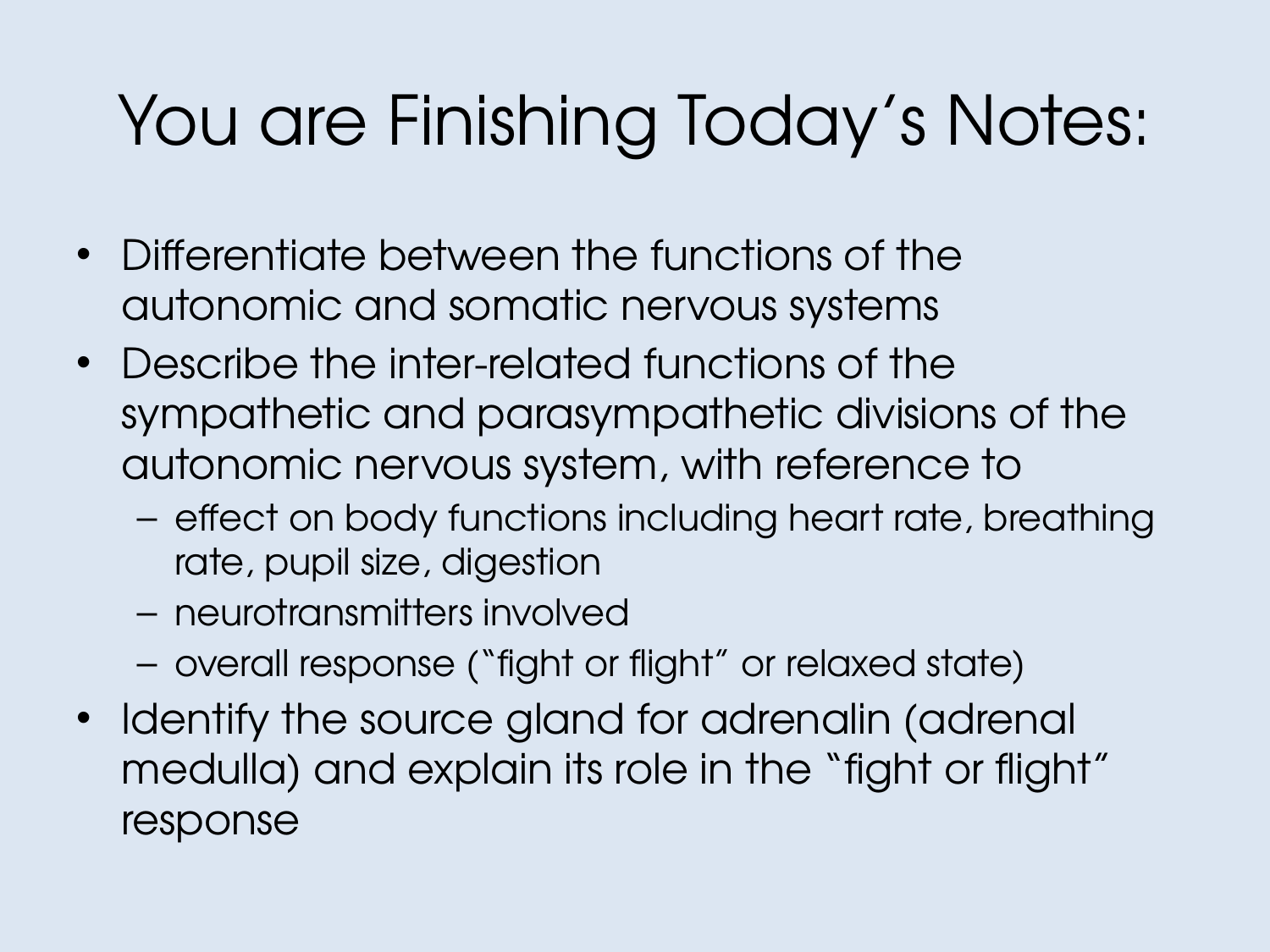

# You are Finishing Today’s Notes:
Differentiate between the functions of the autonomic and somatic nervous systems
Describe the inter-related functions of the sympathetic and parasympathetic divisions of the autonomic nervous system, with reference to
effect on body functions including heart rate, breathing rate, pupil size, digestion
neurotransmitters involved
overall response (“fight or flight” or relaxed state)
Identify the source gland for adrenalin (adrenal medulla) and explain its role in the “fight or flight” response